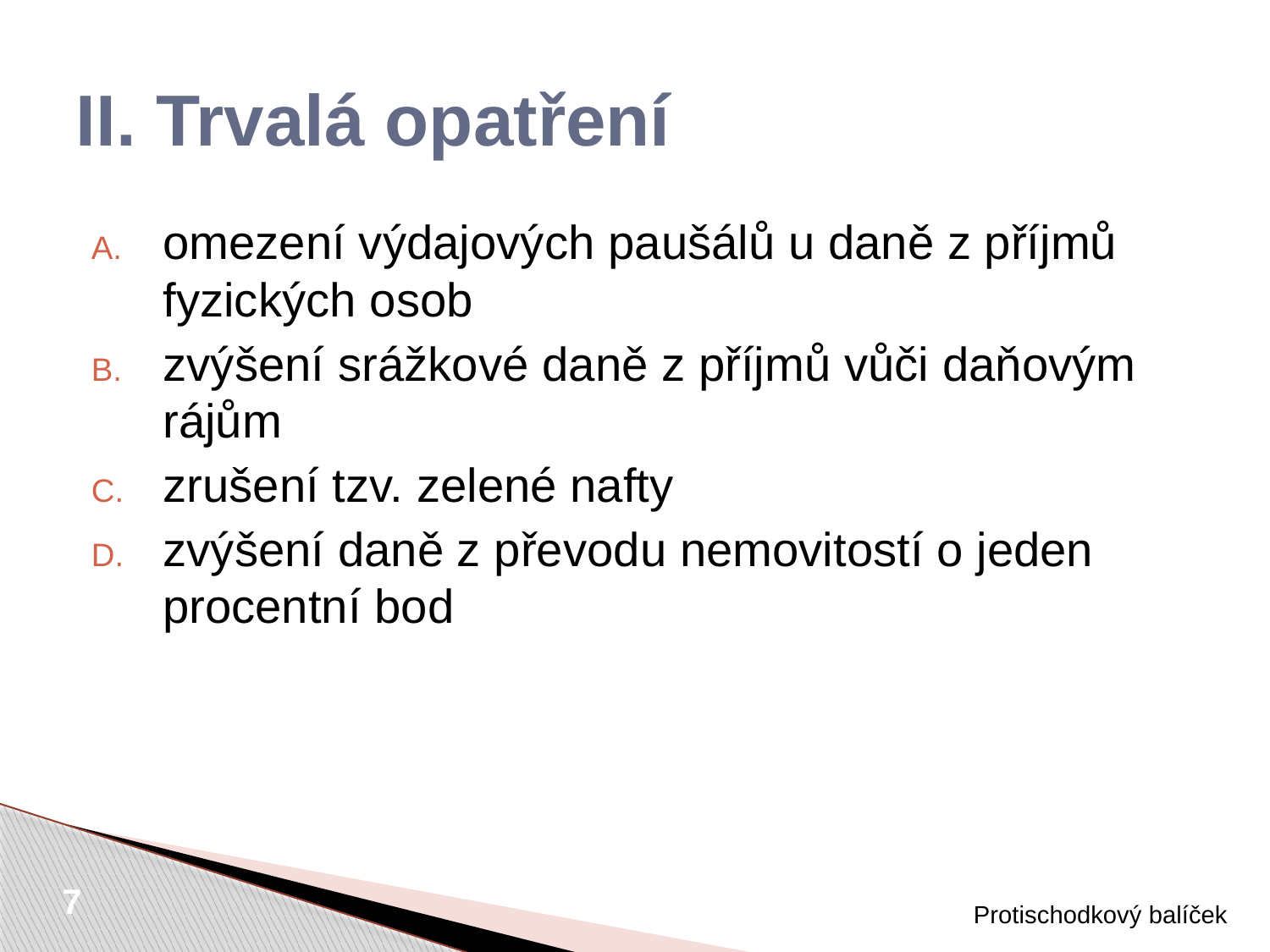

# II. Trvalá opatření
omezení výdajových paušálů u daně z příjmů fyzických osob
zvýšení srážkové daně z příjmů vůči daňovým rájům
zrušení tzv. zelené nafty
zvýšení daně z převodu nemovitostí o jeden procentní bod

Protischodkový balíček
7